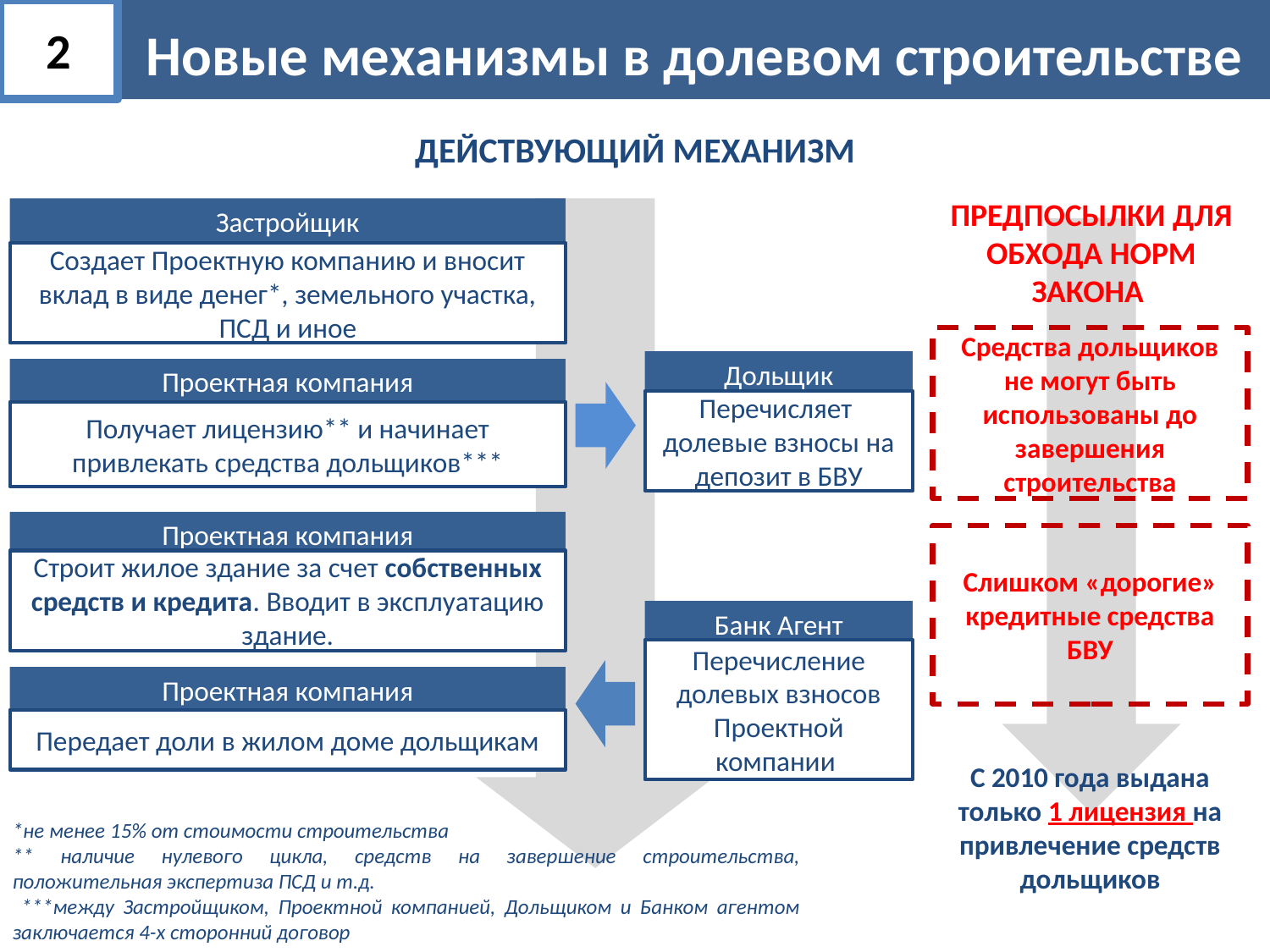

2
Новые механизмы в долевом строительстве
ДЕЙСТВУЮЩИЙ МЕХАНИЗМ
ПРЕДПОСЫЛКИ ДЛЯ ОБХОДА НОРМ ЗАКОНА

Средства дольщиков не могут быть использованы до завершения строительства
Слишком «дорогие» кредитные средства БВУ
Застройщик

Создает Проектную компанию и вносит вклад в виде денег*, земельного участка, ПСД и иное
Дольщик
Проектная компания

Перечисляет  долевые взносы на депозит в БВУ
Получает лицензию** и начинает привлекать средства дольщиков***
Проектная компания
Строит жилое здание за счет собственных средств и кредита. Вводит в эксплуатацию здание.
Банк Агент
Перечисление долевых взносов Проектной компании

Проектная компания
Передает доли в жилом доме дольщикам
С 2010 года выдана только 1 лицензия на привлечение средств дольщиков
*не менее 15% от стоимости строительства
** наличие нулевого цикла, средств на завершение строительства, положительная экспертиза ПСД и т.д.
 ***между Застройщиком, Проектной компанией, Дольщиком и Банком агентом заключается 4-х сторонний договор